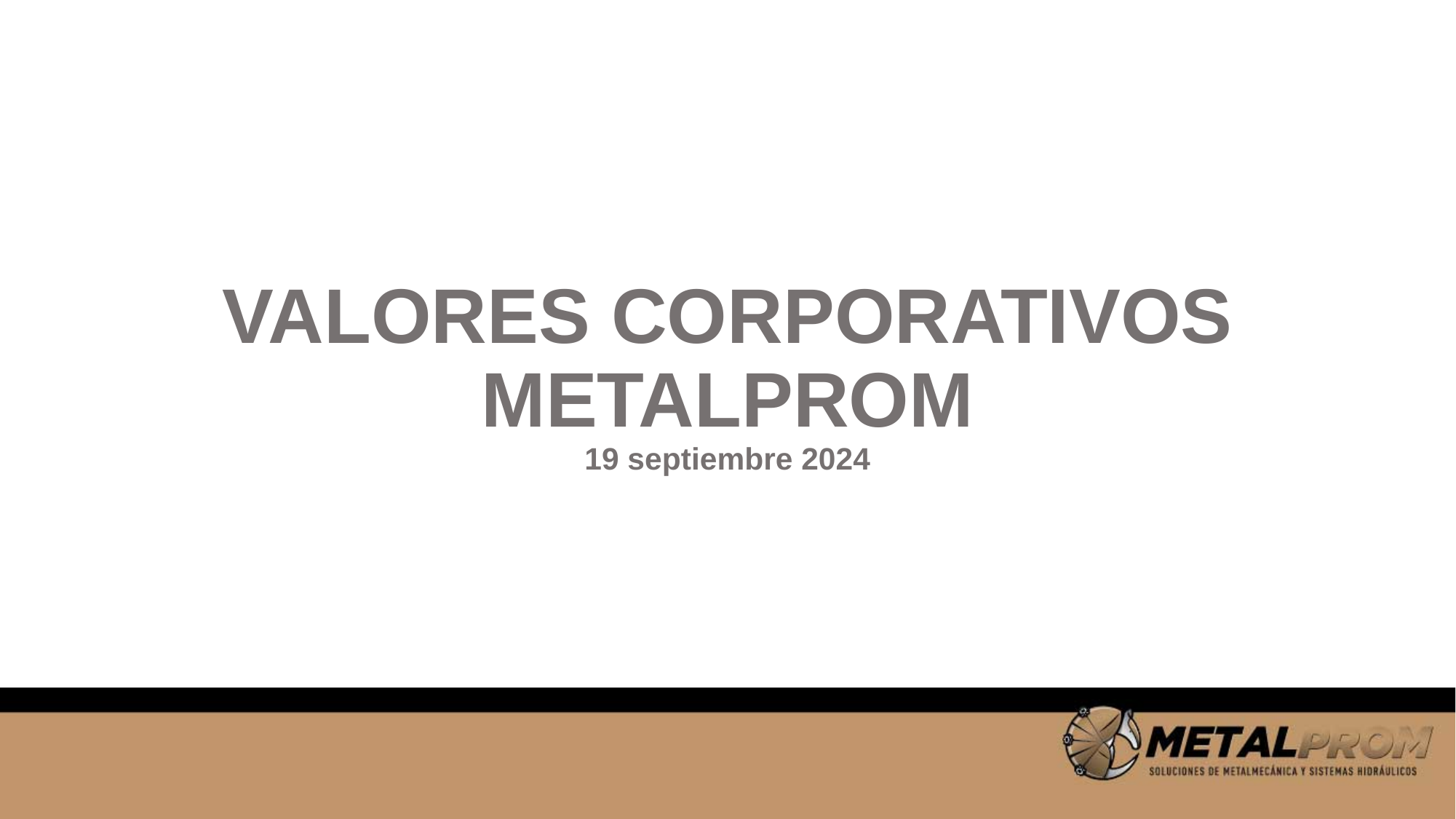

# VALORES CORPORATIVOS METALPROM 19 septiembre 2024